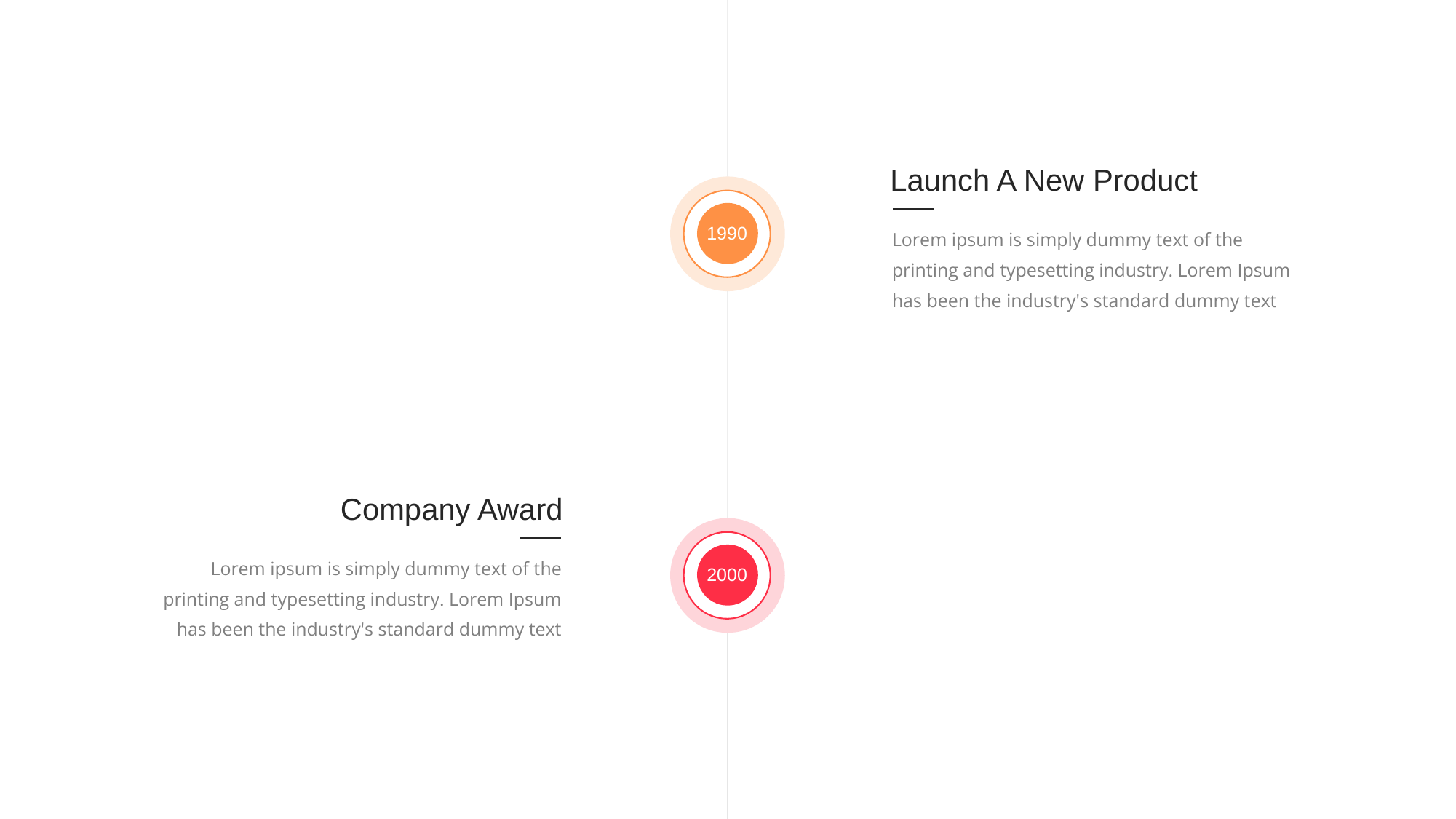

Launch A New Product

1990
Lorem ipsum is simply dummy text of the printing and typesetting industry. Lorem Ipsum has been the industry's standard dummy text

Company Award
Lorem ipsum is simply dummy text of the printing and typesetting industry. Lorem Ipsum has been the industry's standard dummy text

2000